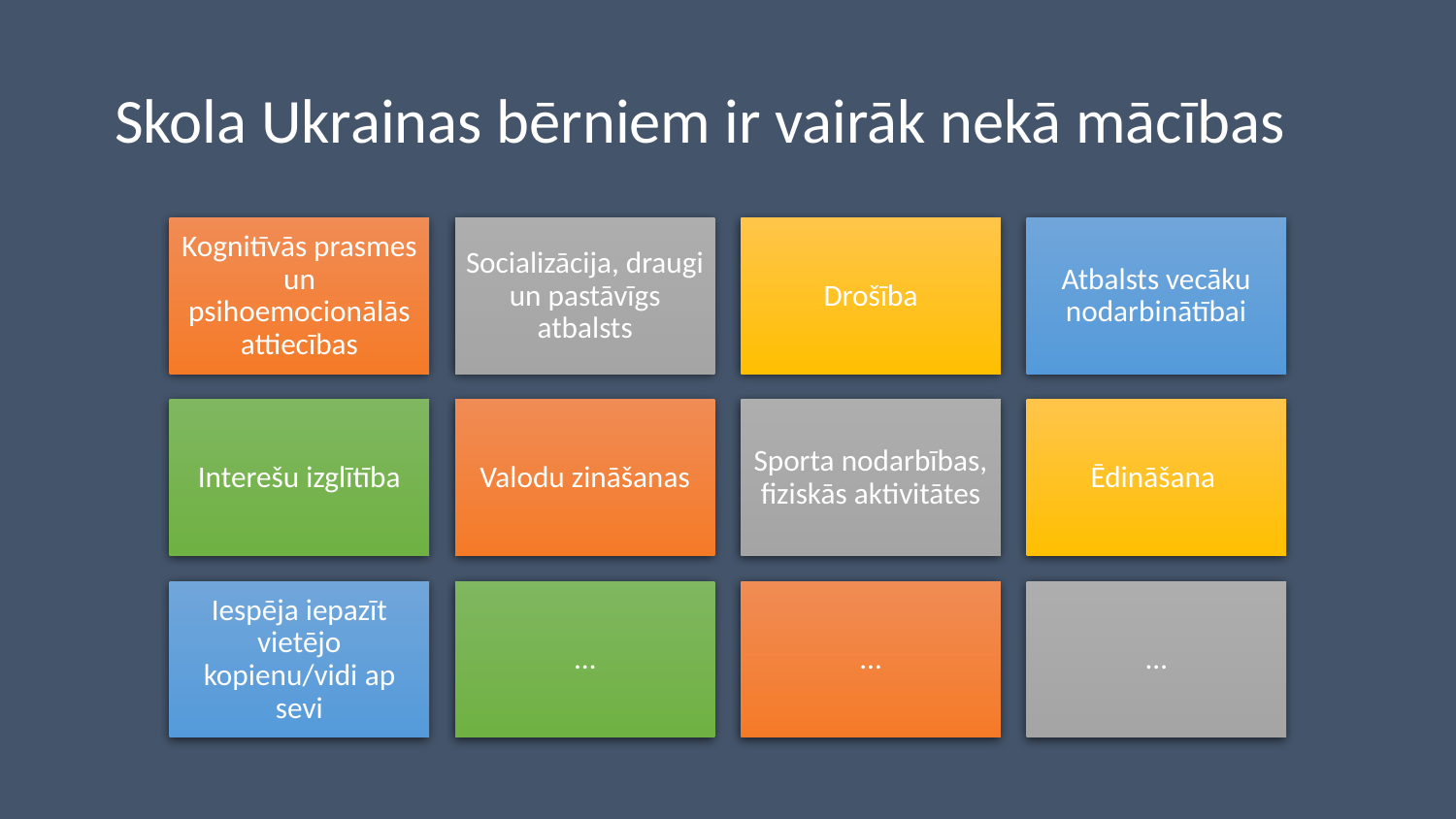

# Skola Ukrainas bērniem ir vairāk nekā mācības
Kognitīvās prasmes un psihoemocionālās attiecības
Socializācija, draugi un pastāvīgs atbalsts
Drošība
Atbalsts vecāku nodarbinātībai
Interešu izglītība
Valodu zināšanas
Sporta nodarbības, fiziskās aktivitātes
Ēdināšana
Iespēja iepazīt vietējo kopienu/vidi ap sevi
…
…
…